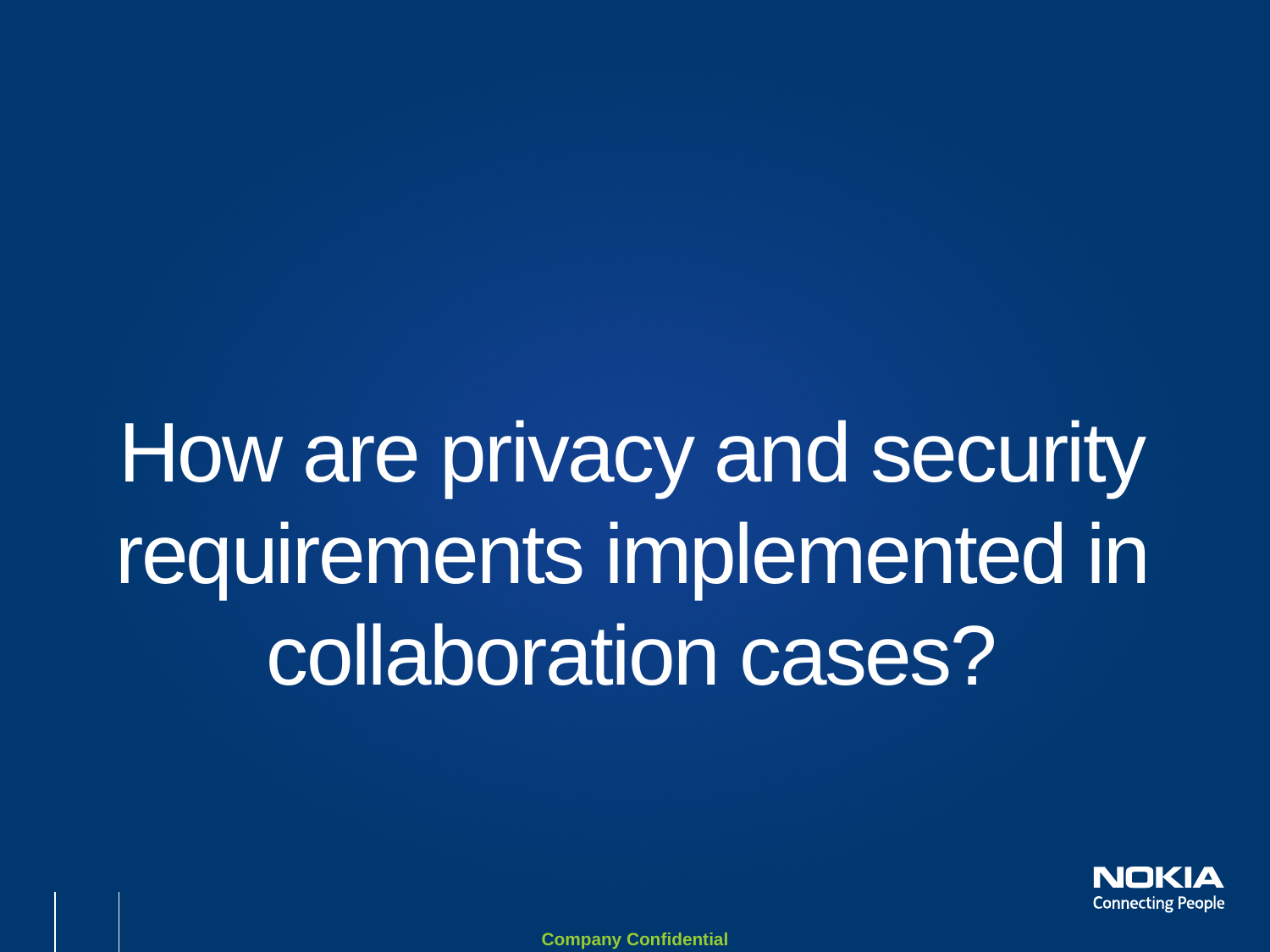

# How are privacy and security requirements implemented in collaboration cases?